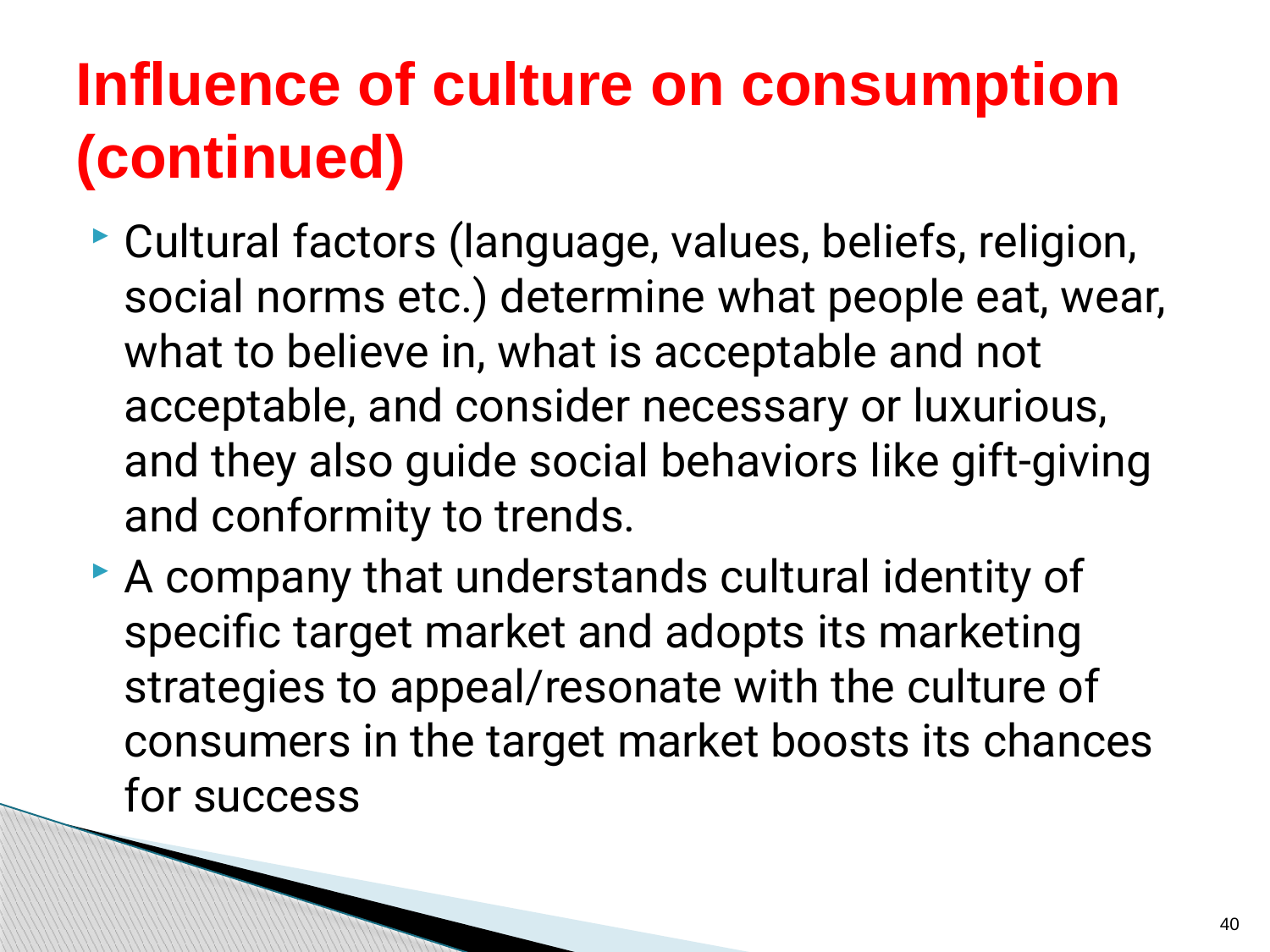

# Influence of culture on consumption (continued)
Cultural factors (language, values, beliefs, religion, social norms etc.) determine what people eat, wear, what to believe in, what is acceptable and not acceptable, and consider necessary or luxurious, and they also guide social behaviors like gift-giving and conformity to trends.
A company that understands cultural identity of specific target market and adopts its marketing strategies to appeal/resonate with the culture of consumers in the target market boosts its chances for success
40